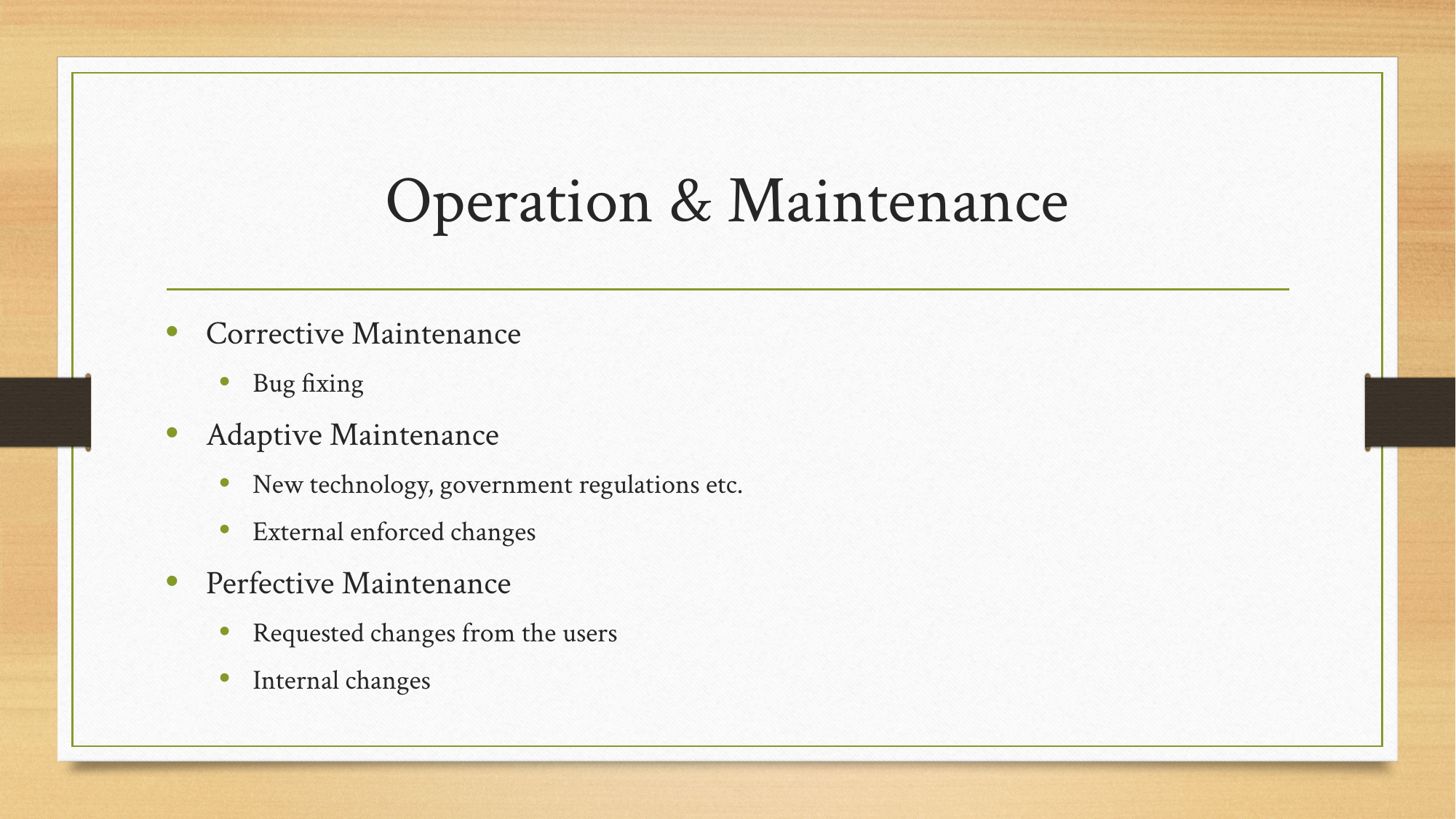

# Operation & Maintenance
Corrective Maintenance
Bug fixing
Adaptive Maintenance
New technology, government regulations etc.
External enforced changes
Perfective Maintenance
Requested changes from the users
Internal changes